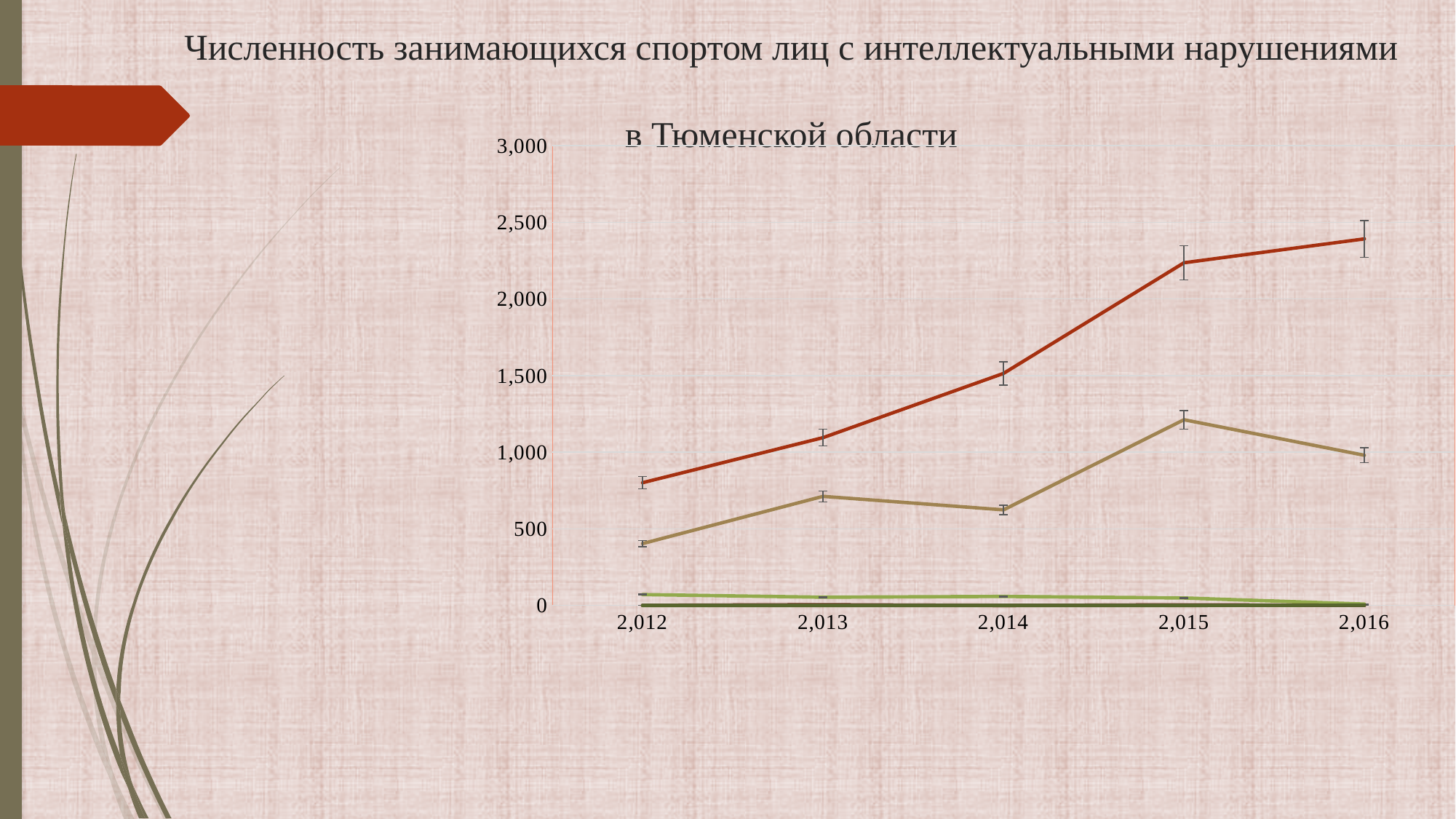

# Численность занимающихся спортом лиц с интеллектуальными нарушениями в Тюменской области

### Chart

| Category | Общая численность занимающихся спортом ЛИН в субъекте | Спортивно-оздоровительный этап | Этап начальной подготовки | Тренировочный этап | Этап спортивного совершенствования | Этап высшего спортивного мастерства |
|---|---|---|---|---|---|---|
| 2012 | 801.0 | 404.0 | 71.0 | 1.0 | 0.0 | 0.0 |
| 2013 | 1095.0 | 712.0 | 54.0 | 5.0 | 0.0 | 0.0 |
| 2014 | 1514.0 | 624.0 | 59.0 | 0.0 | 0.0 | 0.0 |
| 2015 | 2236.0 | 1212.0 | 49.0 | 4.0 | 0.0 | 0.0 |
| 2016 | 2392.0 | 980.0 | 9.0 | 1.0 | 0.0 | 2.0 |